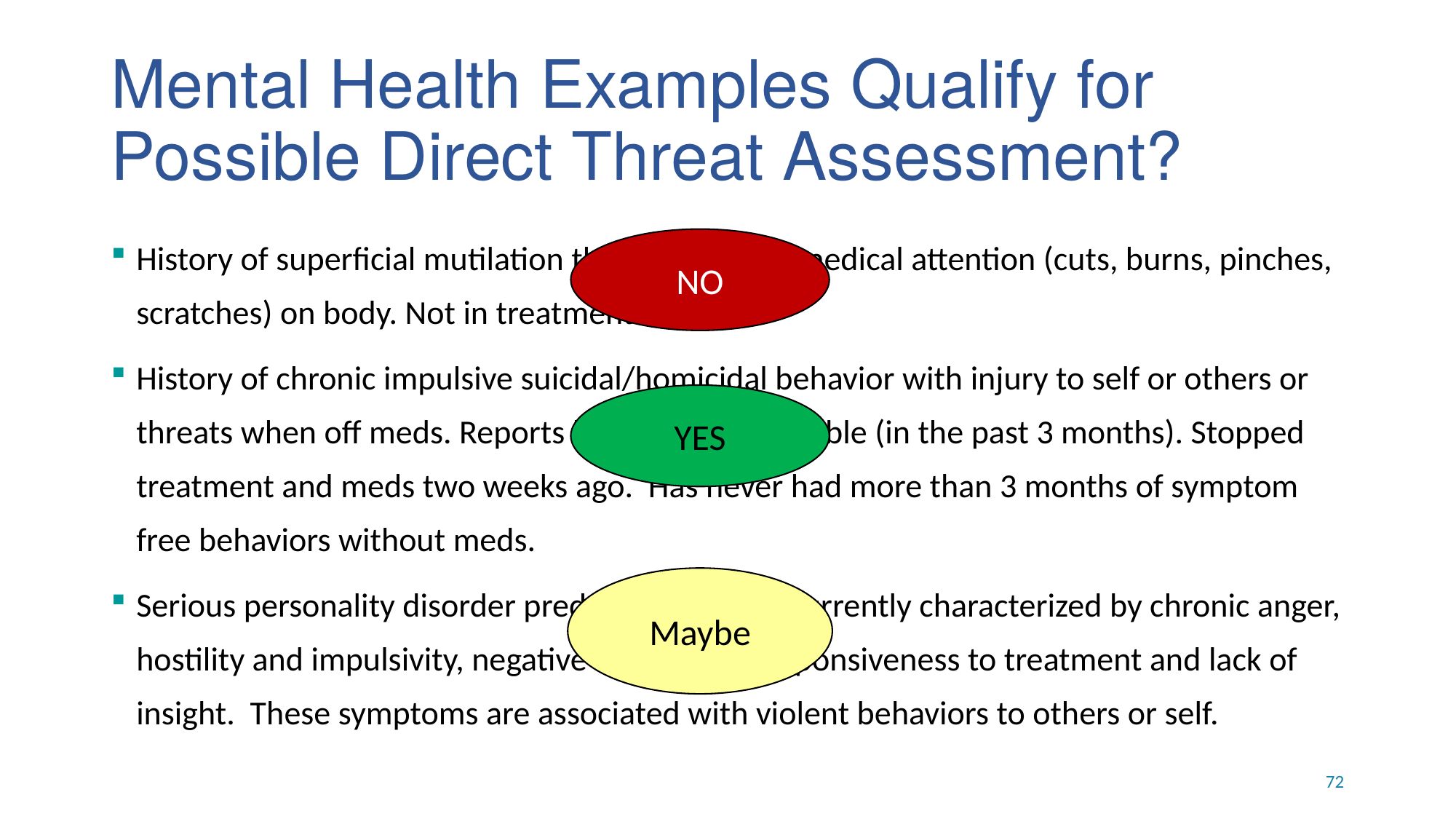

# Mental Health Examples Qualify for Possible Direct Threat Assessment?
History of superficial mutilation that requires no medical attention (cuts, burns, pinches, scratches) on body. Not in treatment.
History of chronic impulsive suicidal/homicidal behavior with injury to self or others or threats when off meds. Reports being currently stable (in the past 3 months). Stopped treatment and meds two weeks ago.  Has never had more than 3 months of symptom free behaviors without meds.
Serious personality disorder predominately and currently characterized by chronic anger, hostility and impulsivity, negative attitude, unresponsiveness to treatment and lack of insight.  These symptoms are associated with violent behaviors to others or self.

NO
YES
Maybe
72